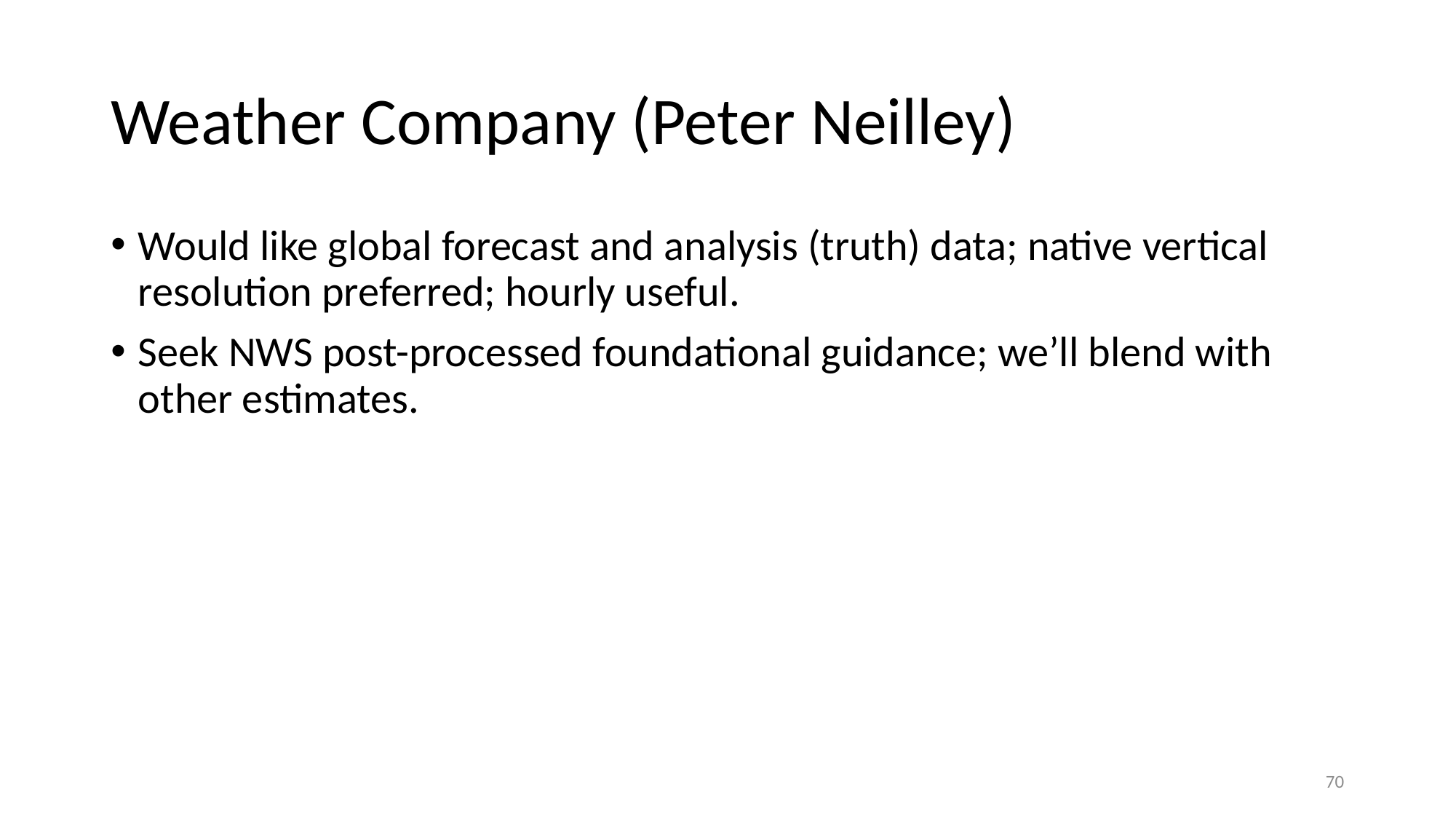

# Weather Company (Peter Neilley)
Would like global forecast and analysis (truth) data; native vertical resolution preferred; hourly useful.
Seek NWS post-processed foundational guidance; we’ll blend with other estimates.
70